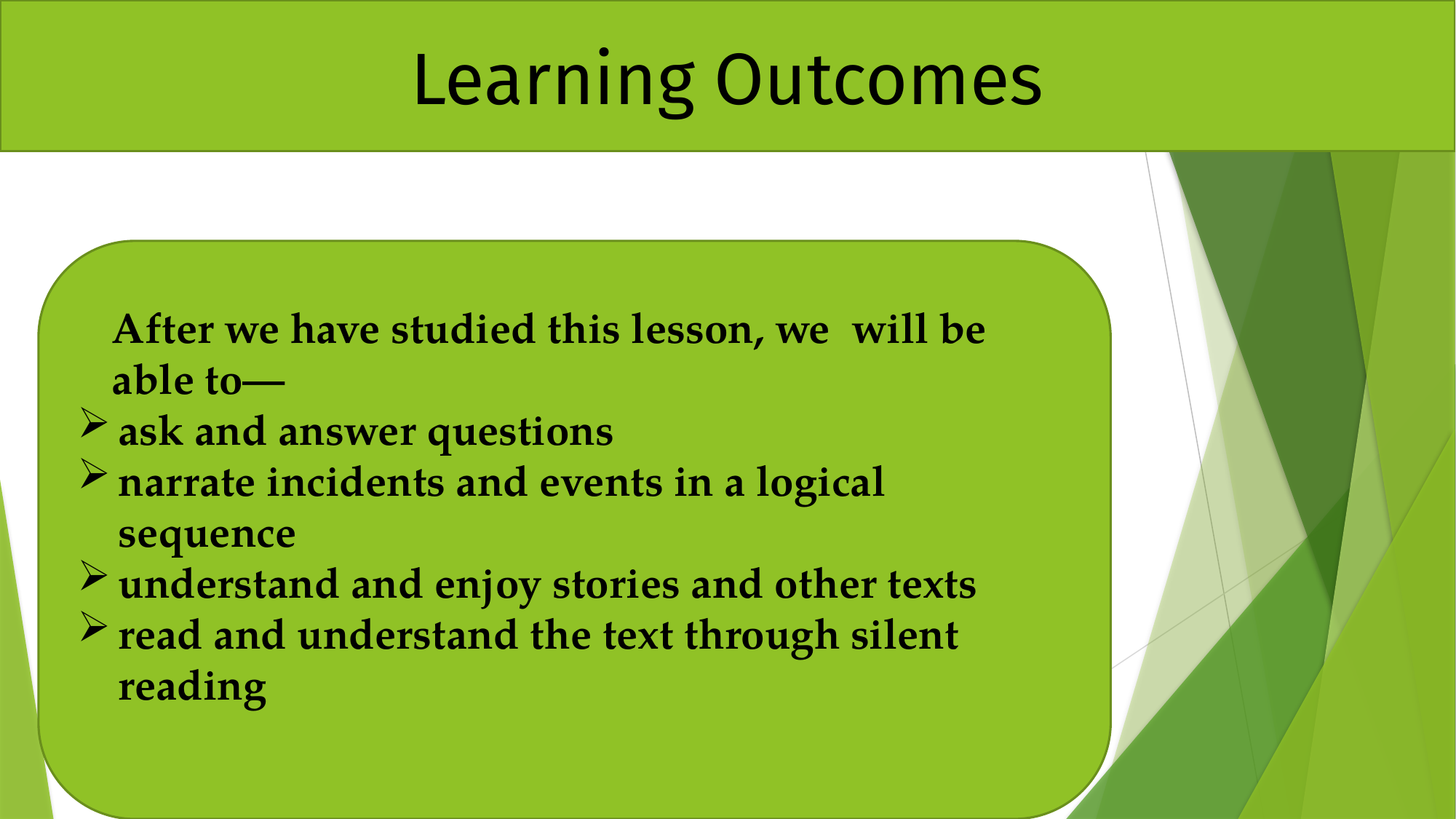

Learning Outcomes
After we have studied this lesson, we  will be able to—
ask and answer questions
narrate incidents and events in a logical sequence
understand and enjoy stories and other texts
read and understand the text through silent reading